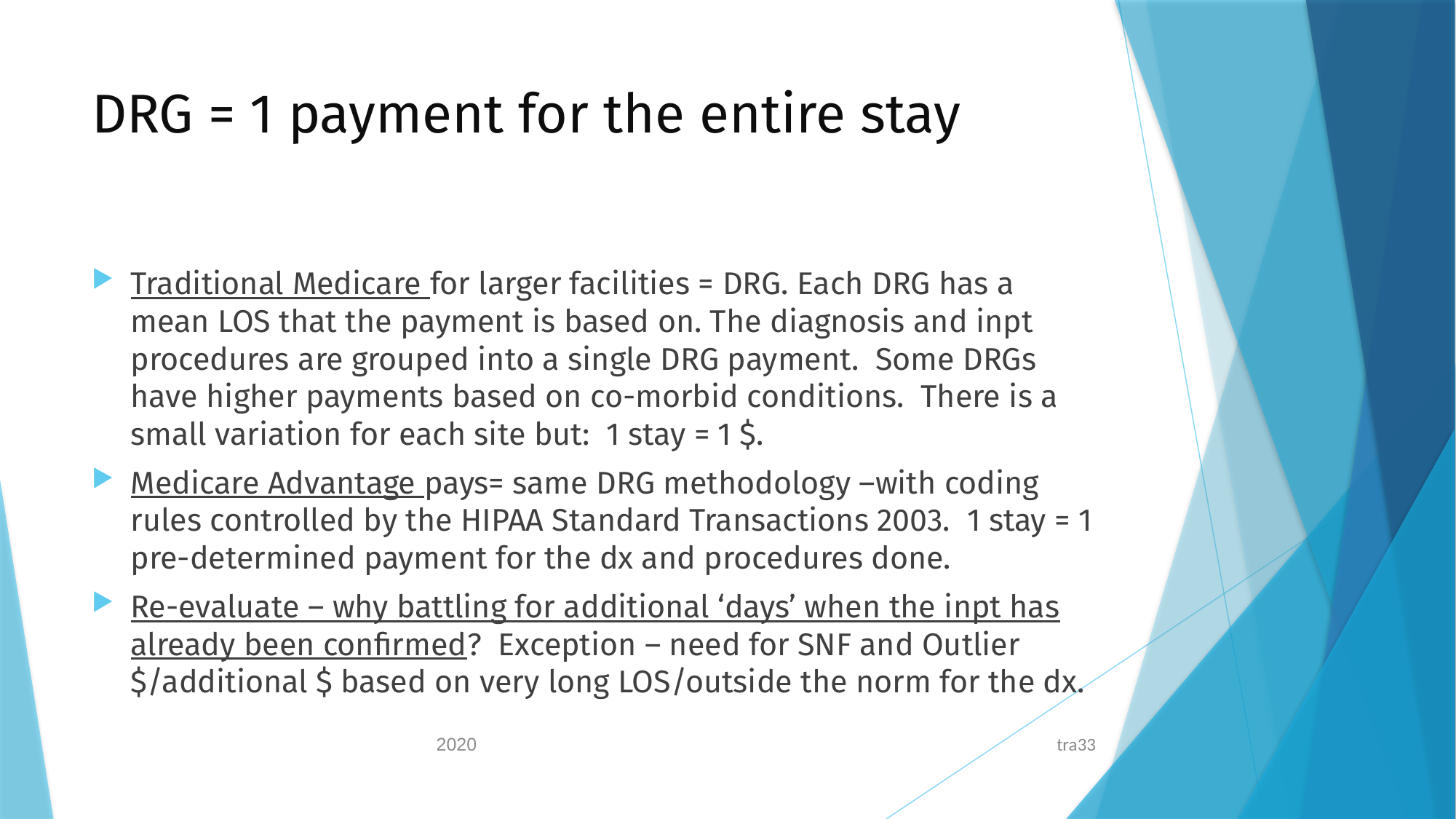

# DRG = 1 payment for the entire stay
Traditional Medicare for larger facilities = DRG. Each DRG has a mean LOS that the payment is based on. The diagnosis and inpt procedures are grouped into a single DRG payment.  Some DRGs have higher payments based on co-morbid conditions.  There is a small variation for each site but:  1 stay = 1 $.
Medicare Advantage pays= same DRG methodology –with coding rules controlled by the HIPAA Standard Transactions 2003.  1 stay = 1 pre-determined payment for the dx and procedures done.
Re-evaluate – why battling for additional ‘days’ when the inpt has already been confirmed?  Exception – need for SNF and Outlier $/additional $ based on very long LOS/outside the norm for the dx.
2020
tra33